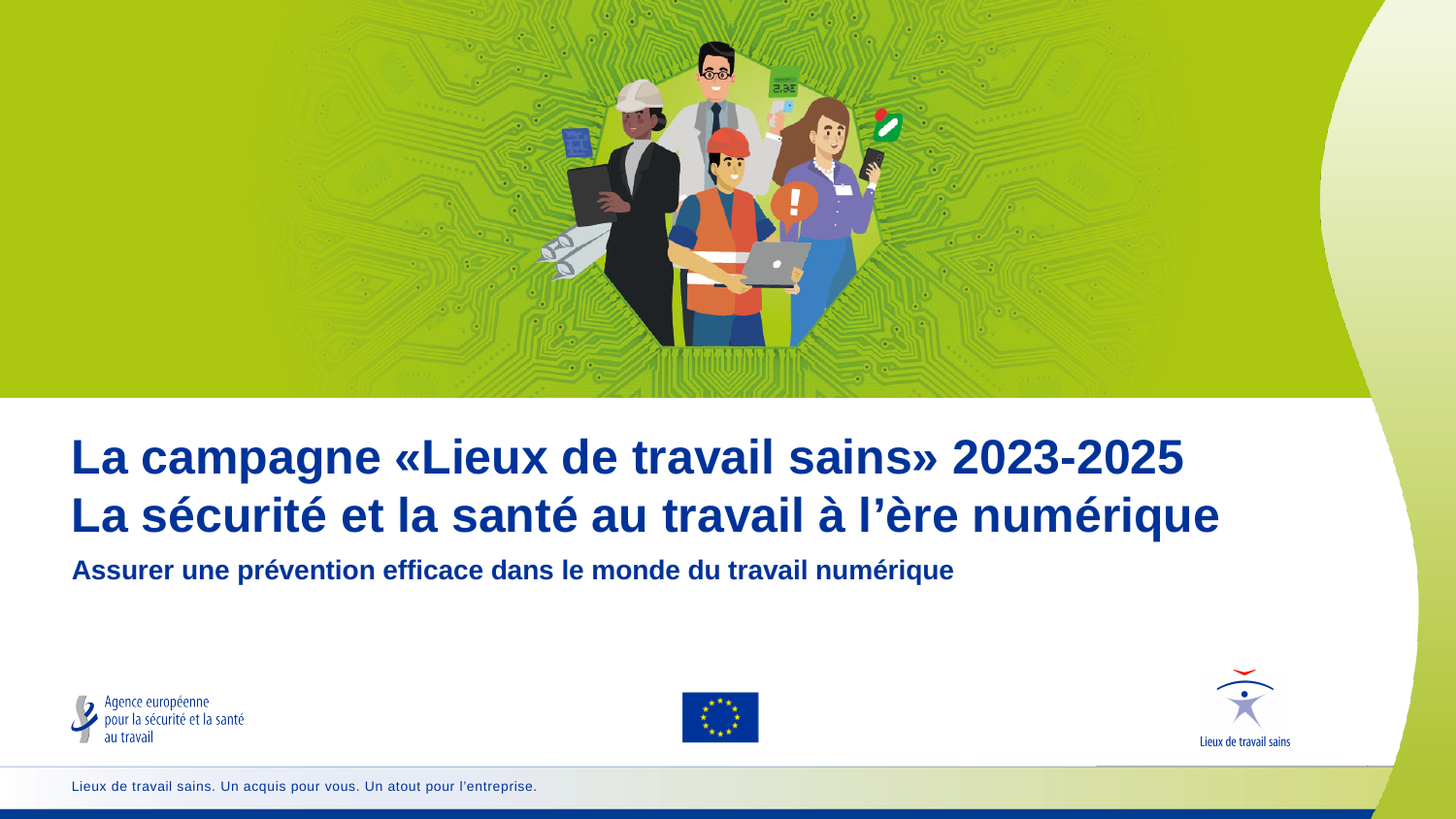

# La campagne «Lieux de travail sains» 2023-2025 La sécurité et la santé au travail à l’ère numérique
Assurer une prévention efficace dans le monde du travail numérique